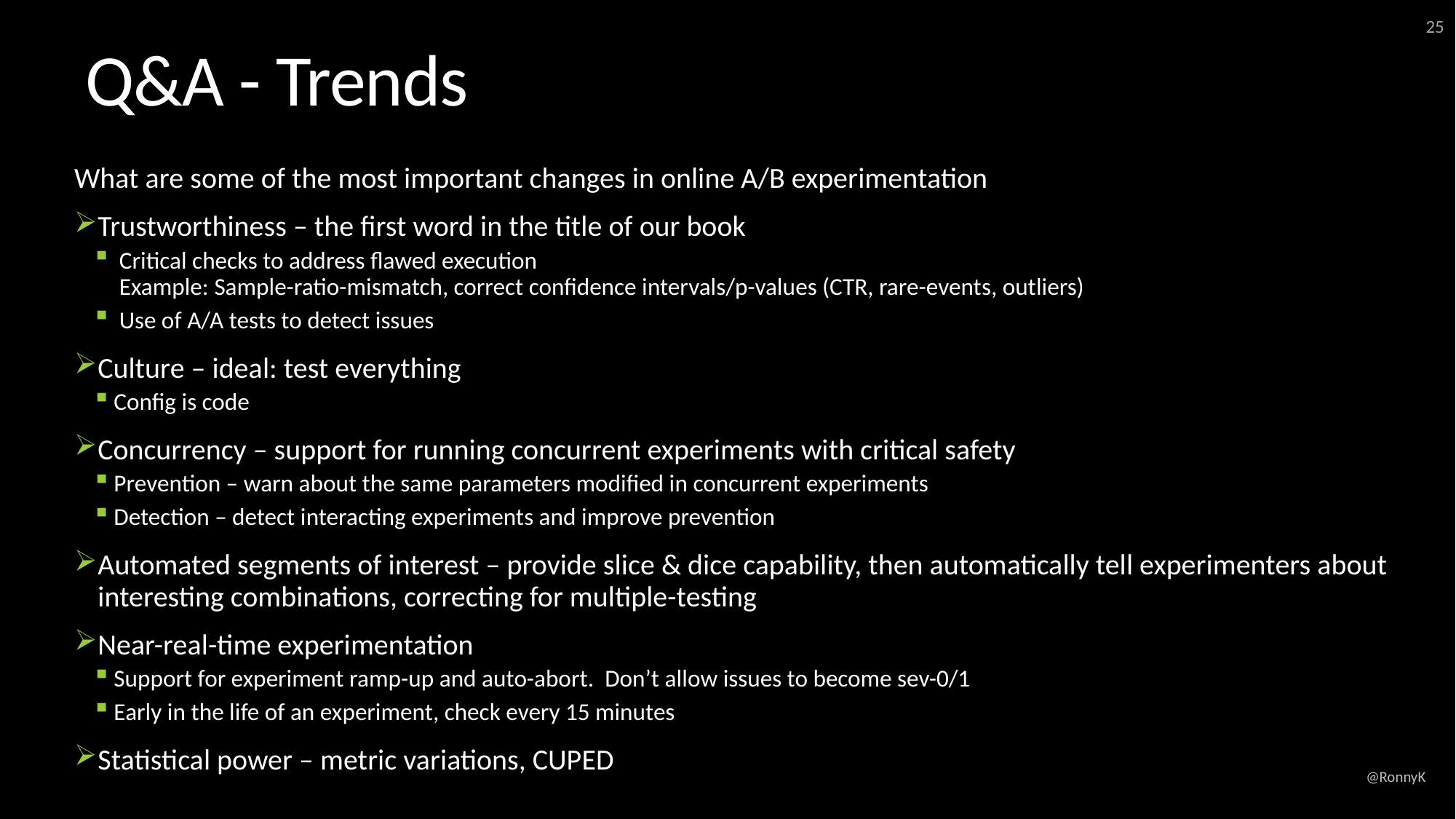

25
# Q&A - Trends
What are some of the most important changes in online A/B experimentation
Trustworthiness – the first word in the title of our book
 Critical checks to address flawed execution
 Example: Sample-ratio-mismatch, correct confidence intervals/p-values (CTR, rare-events, outliers)
 Use of A/A tests to detect issues
Culture – ideal: test everything
Config is code
Concurrency – support for running concurrent experiments with critical safety
Prevention – warn about the same parameters modified in concurrent experiments
Detection – detect interacting experiments and improve prevention
Automated segments of interest – provide slice & dice capability, then automatically tell experimenters about interesting combinations, correcting for multiple-testing
Near-real-time experimentation
Support for experiment ramp-up and auto-abort.  Don’t allow issues to become sev-0/1
Early in the life of an experiment, check every 15 minutes
Statistical power – metric variations, CUPED
@RonnyK